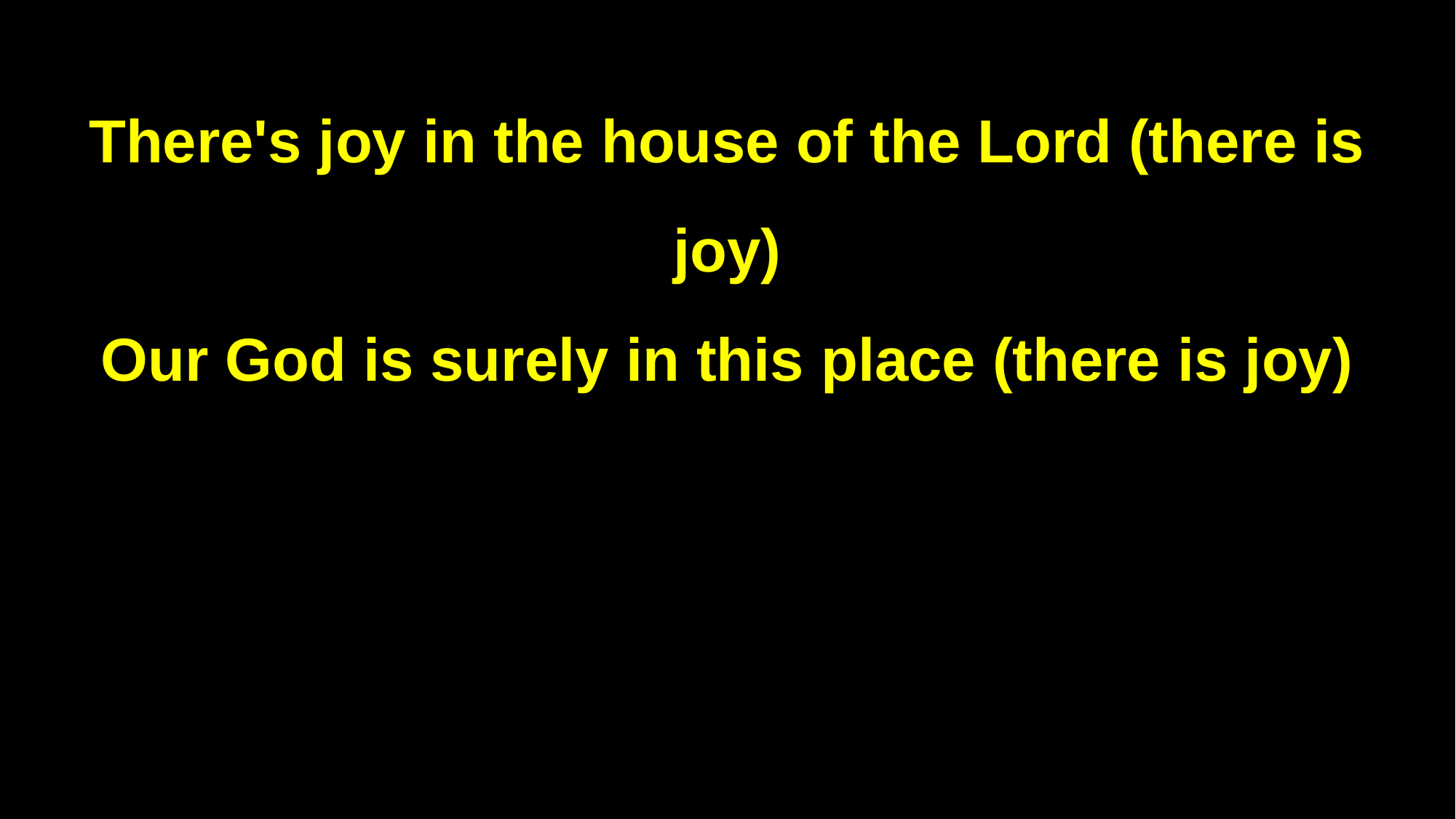

There's joy in the house of the Lord (there is joy)
Our God is surely in this place (there is joy)